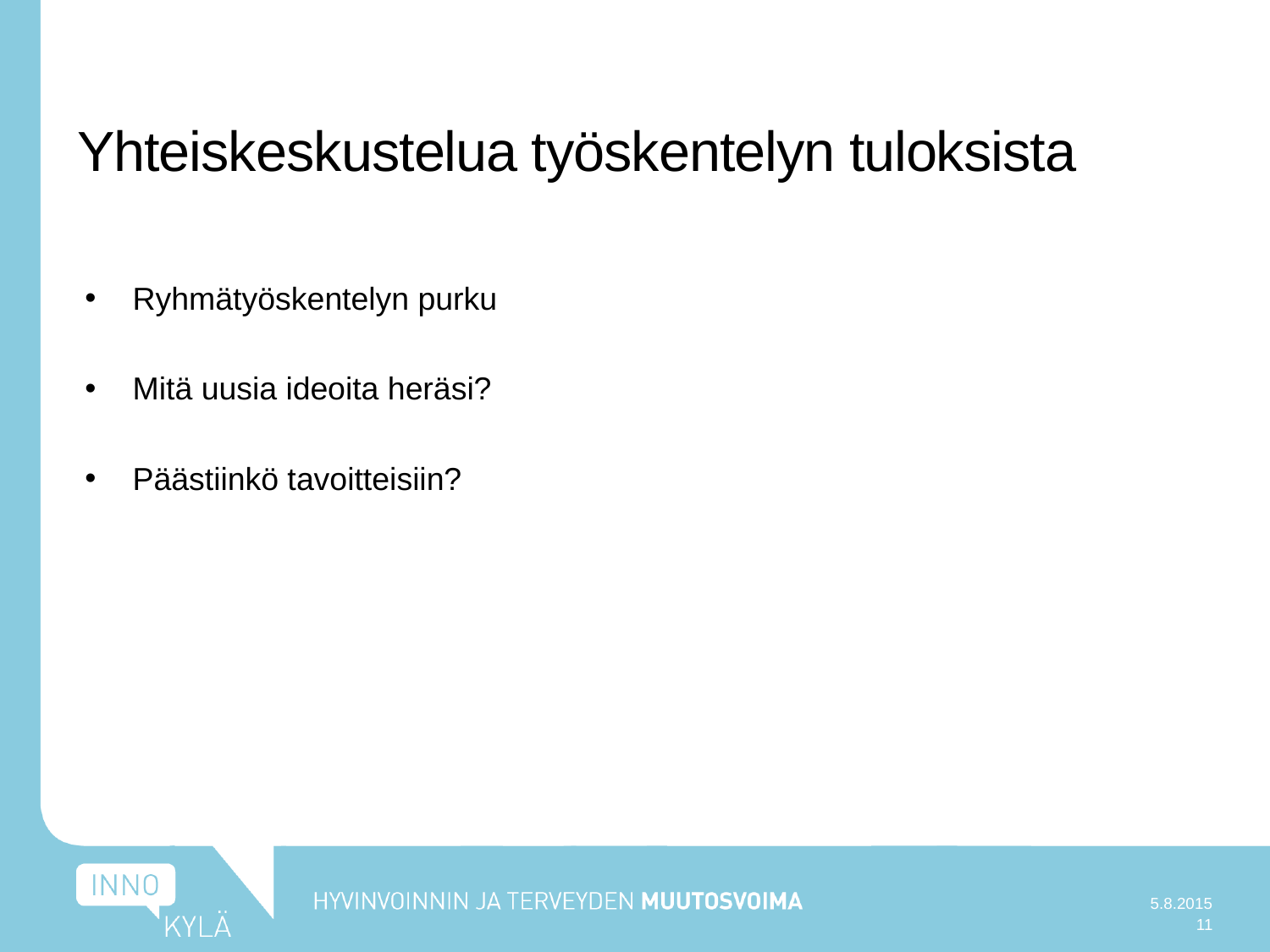

# Yhteiskeskustelua työskentelyn tuloksista

Ryhmätyöskentelyn purku
Mitä uusia ideoita heräsi?
Päästiinkö tavoitteisiin?

5.8.2015
11